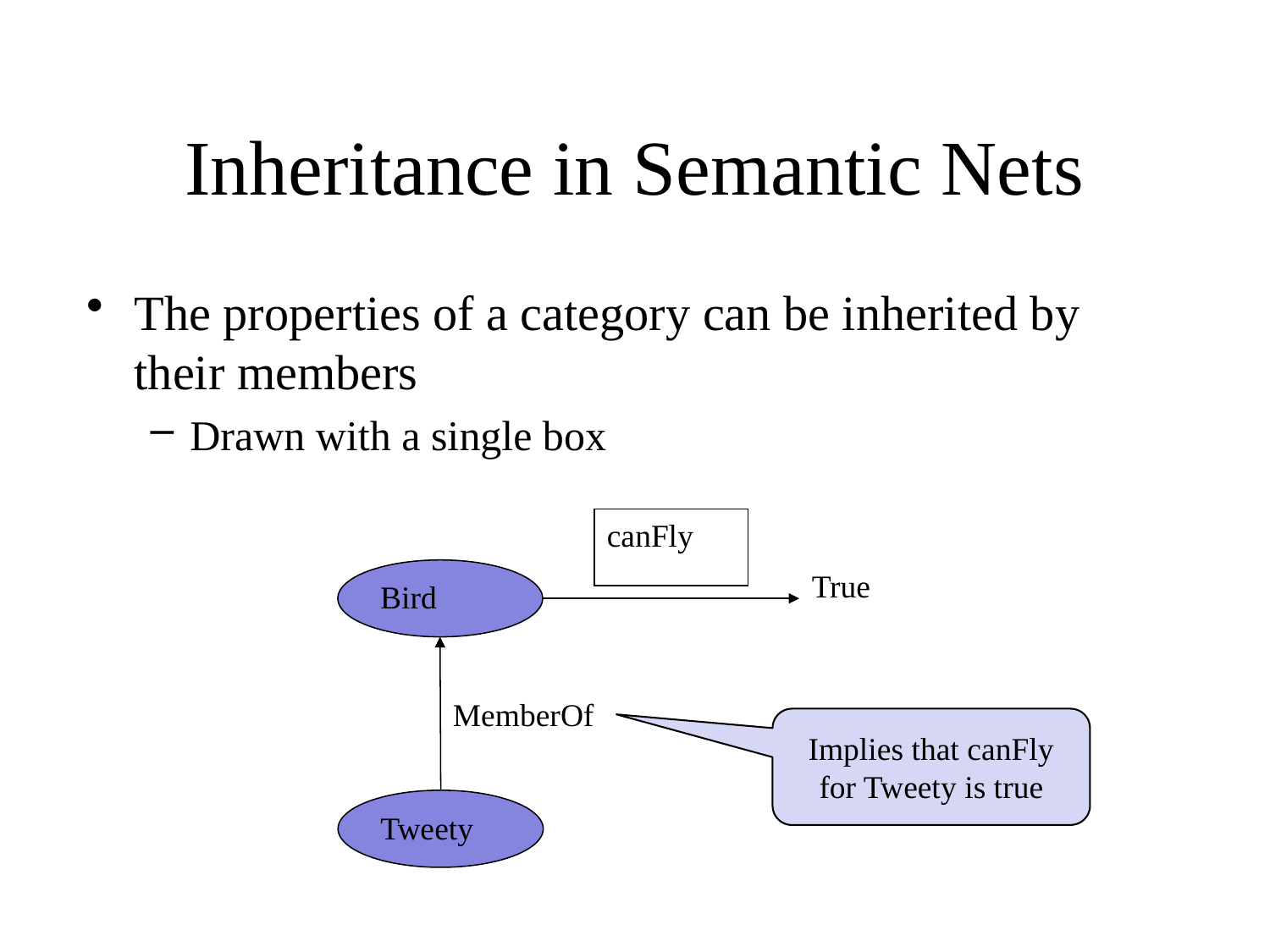

# Inheritance in Semantic Nets
The properties of a category can be inherited by their members
Drawn with a single box

canFly
Bird
True
MemberOf
Implies that canFly for Tweety is true
Tweety